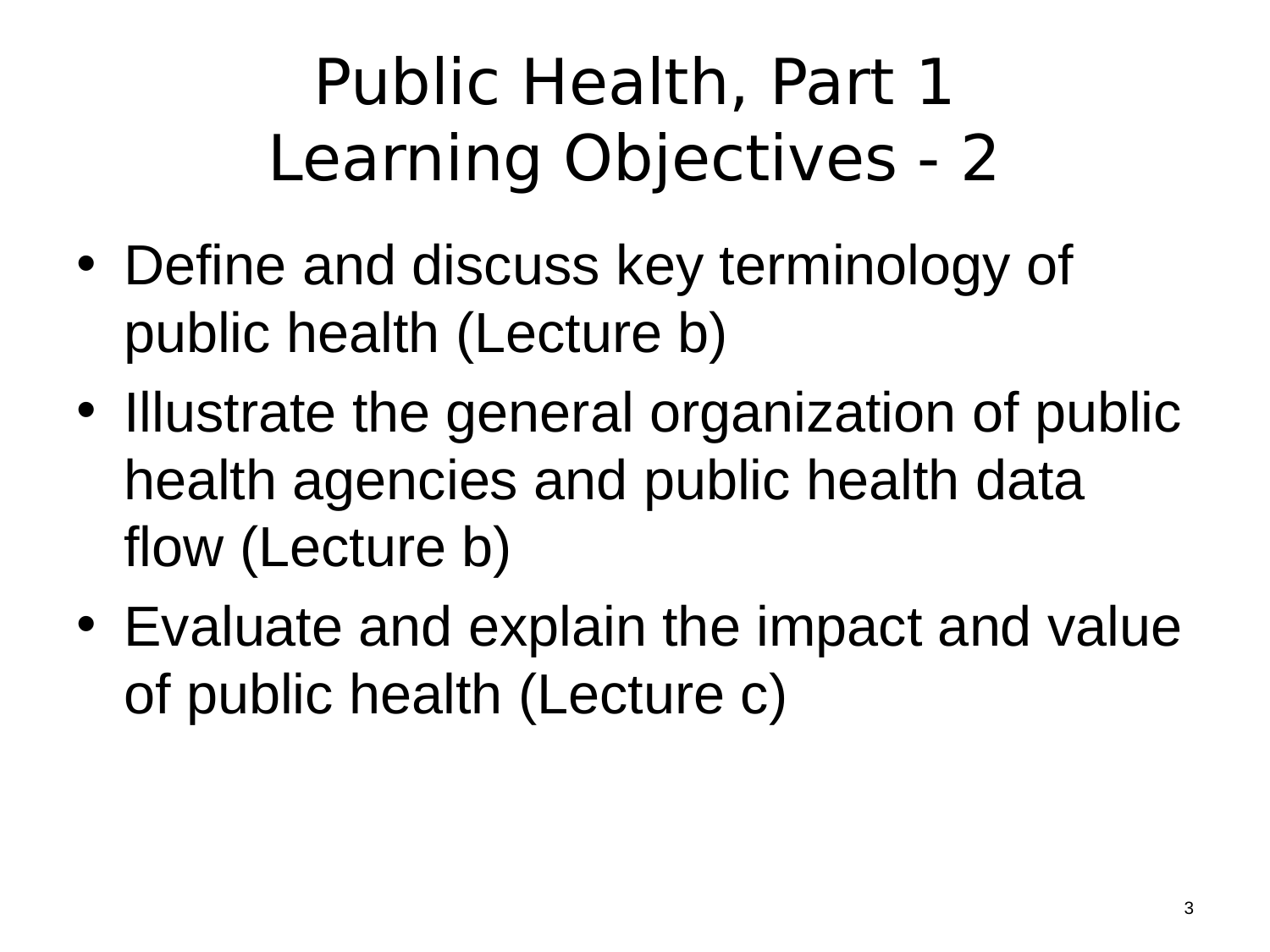

# Public Health, Part 1 Learning Objectives - 2
Define and discuss key terminology of public health (Lecture b)
Illustrate the general organization of public health agencies and public health data flow (Lecture b)
Evaluate and explain the impact and value of public health (Lecture c)
3